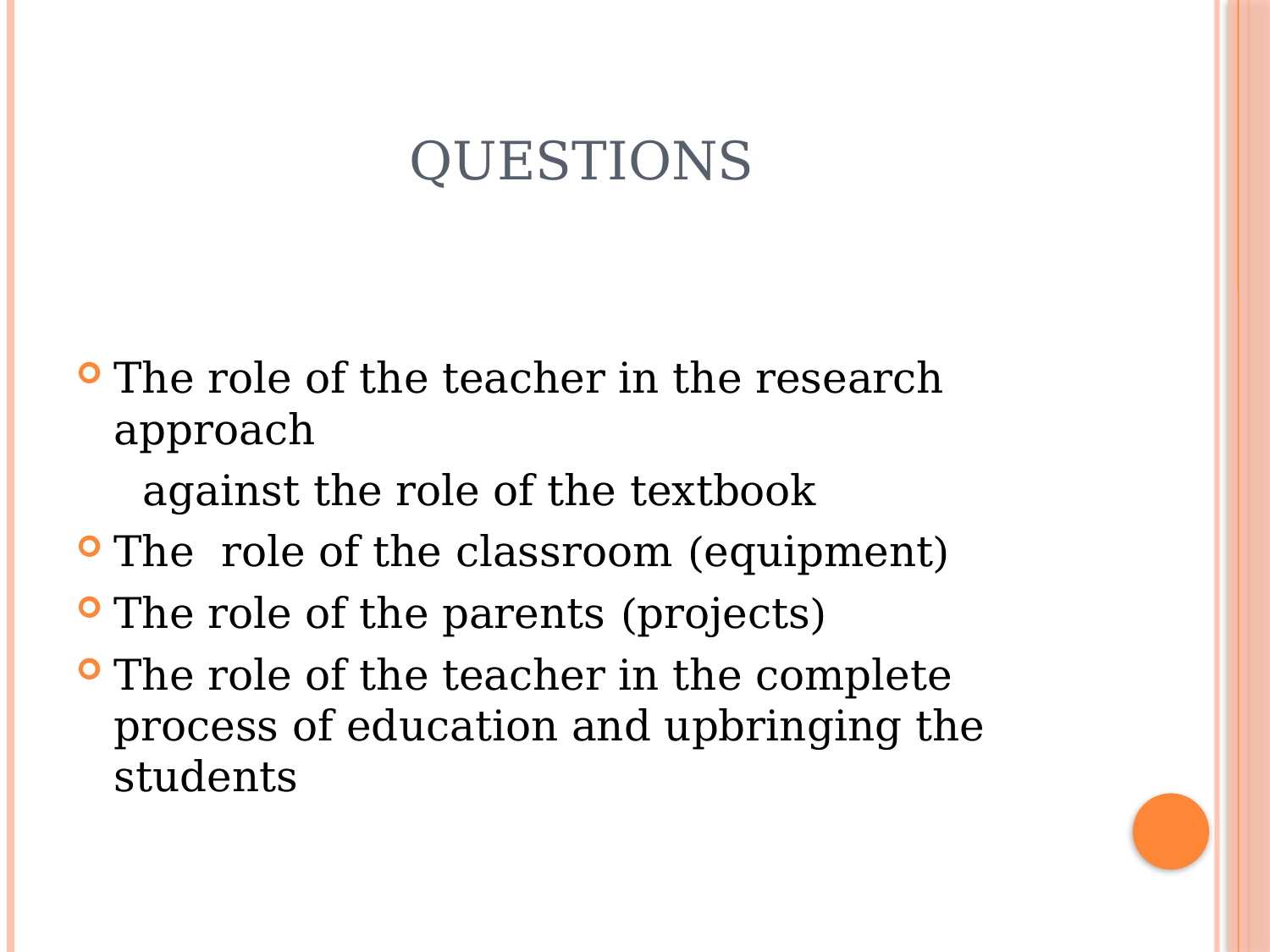

# Questions

The role of the teacher in the research approach
     against the role of the textbook
The  role of the classroom (equipment)
The role of the parents (projects)
The role of the teacher in the complete process of education and upbringing the students